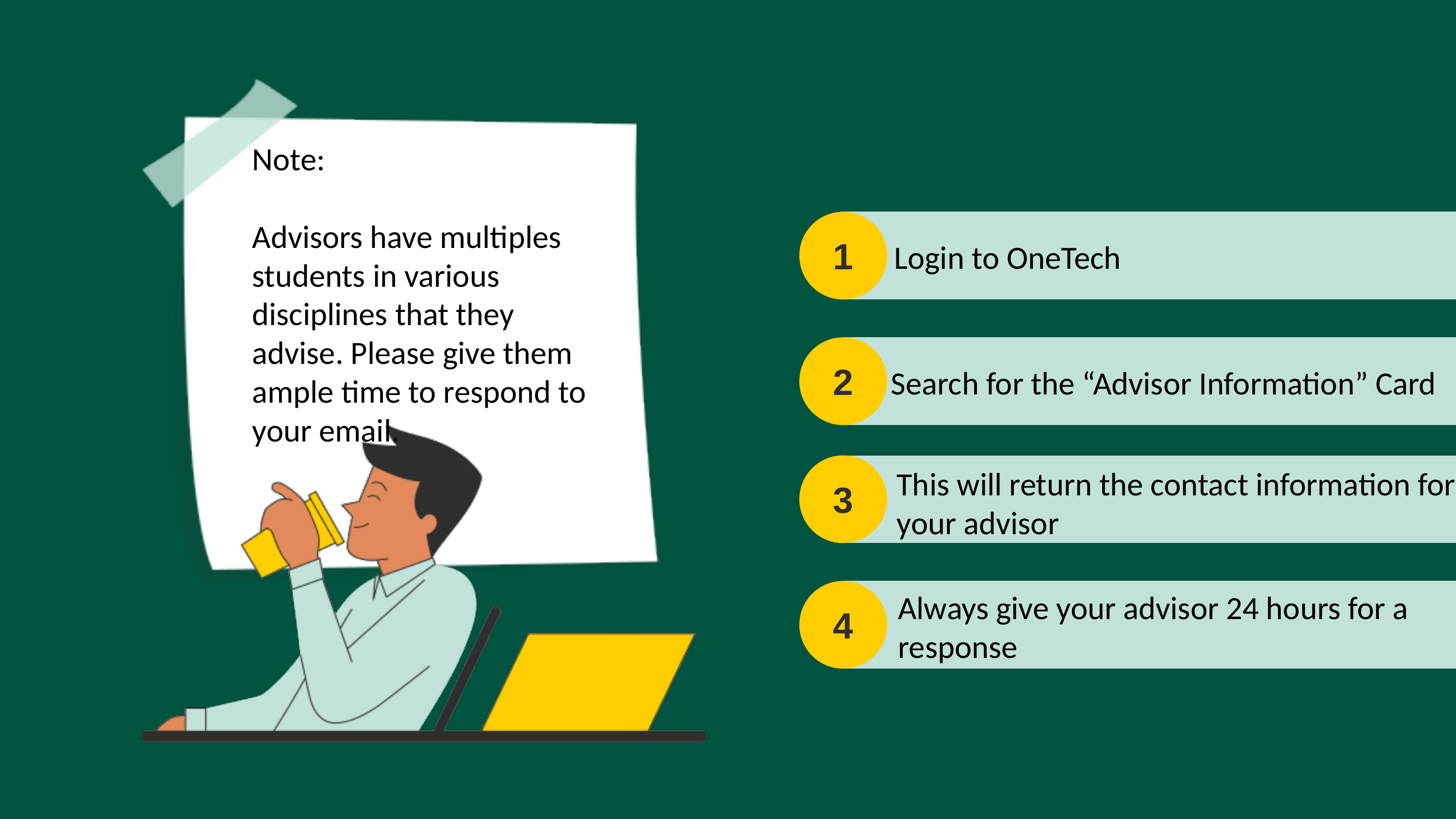

Note:
Advisors have multiples students in various disciplines that they advise. Please give them ample time to respond to your email.

1
Login to OneTech

2
Search for the “Advisor Information” Card

This will return the contact information for your advisor
3

Always give your advisor 24 hours for a response
4